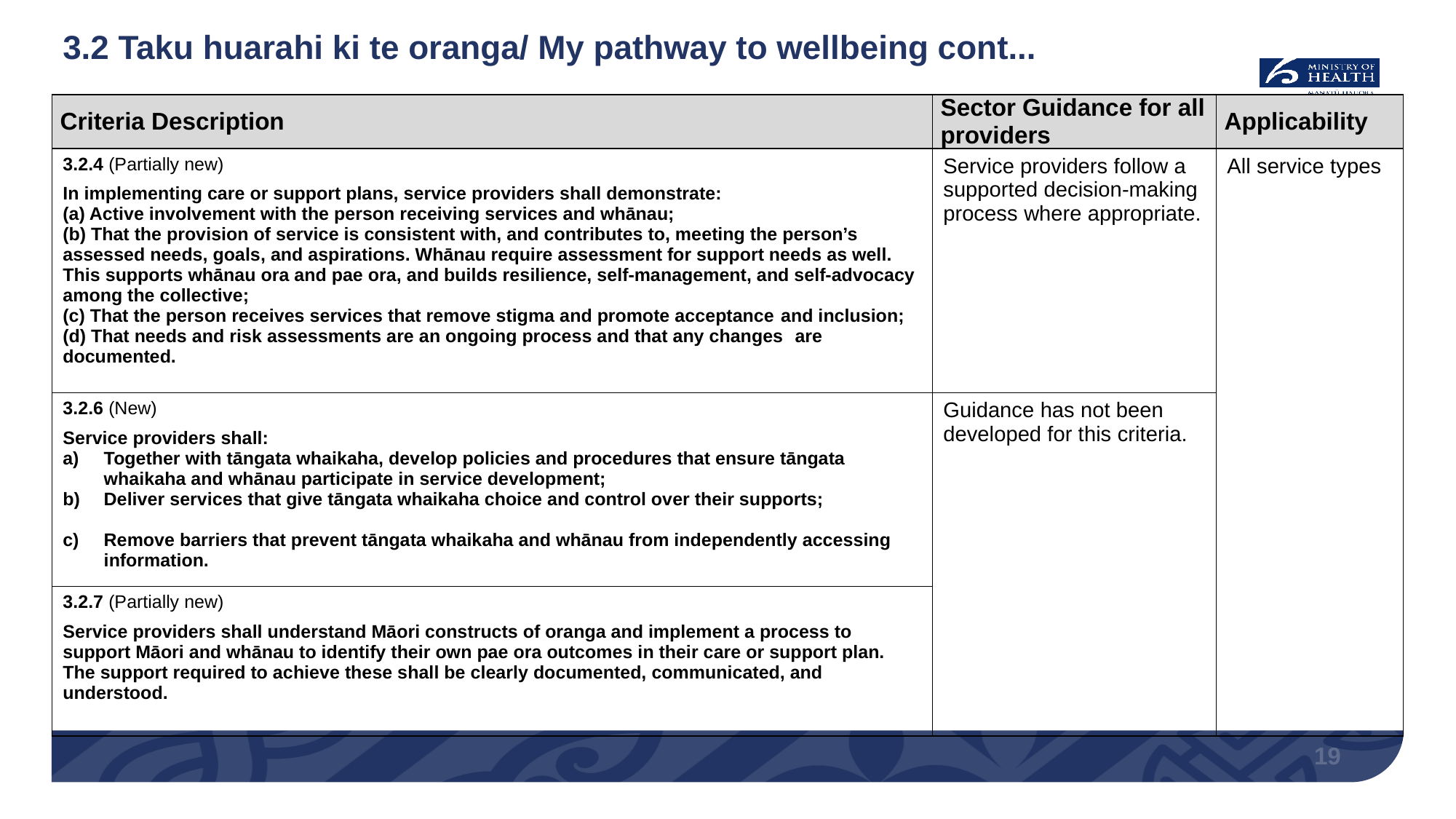

# 3.2 Taku huarahi ki te oranga/ My pathway to wellbeing cont...
| Criteria Description | Sector Guidance for all providers | Applicability |
| --- | --- | --- |
| 3.2.4 (Partially new) In implementing care or support plans, service providers shall demonstrate: (a) Active involvement with the person receiving services and whānau; (b) That the provision of service is consistent with, and contributes to, meeting the person’s assessed needs, goals, and aspirations. Whānau require assessment for support needs as well. This supports whānau ora and pae ora, and builds resilience, self-management, and self-advocacy among the collective; (c) That the person receives services that remove stigma and promote acceptance and inclusion; (d) That needs and risk assessments are an ongoing process and that any changes are documented. | Service providers follow a supported decision-making process where appropriate. | All service types |
| 3.2.6 (New) Service providers shall: Together with tāngata whaikaha, develop policies and procedures that ensure tāngata whaikaha and whānau participate in service development; Deliver services that give tāngata whaikaha choice and control over their supports; Remove barriers that prevent tāngata whaikaha and whānau from independently accessing information. | Guidance has not been developed for this criteria. |  |
| 3.2.7 (Partially new) Service providers shall understand Māori constructs of oranga and implement a process to support Māori and whānau to identify their own pae ora outcomes in their care or support plan. The support required to achieve these shall be clearly documented, communicated, and understood. |  |  |